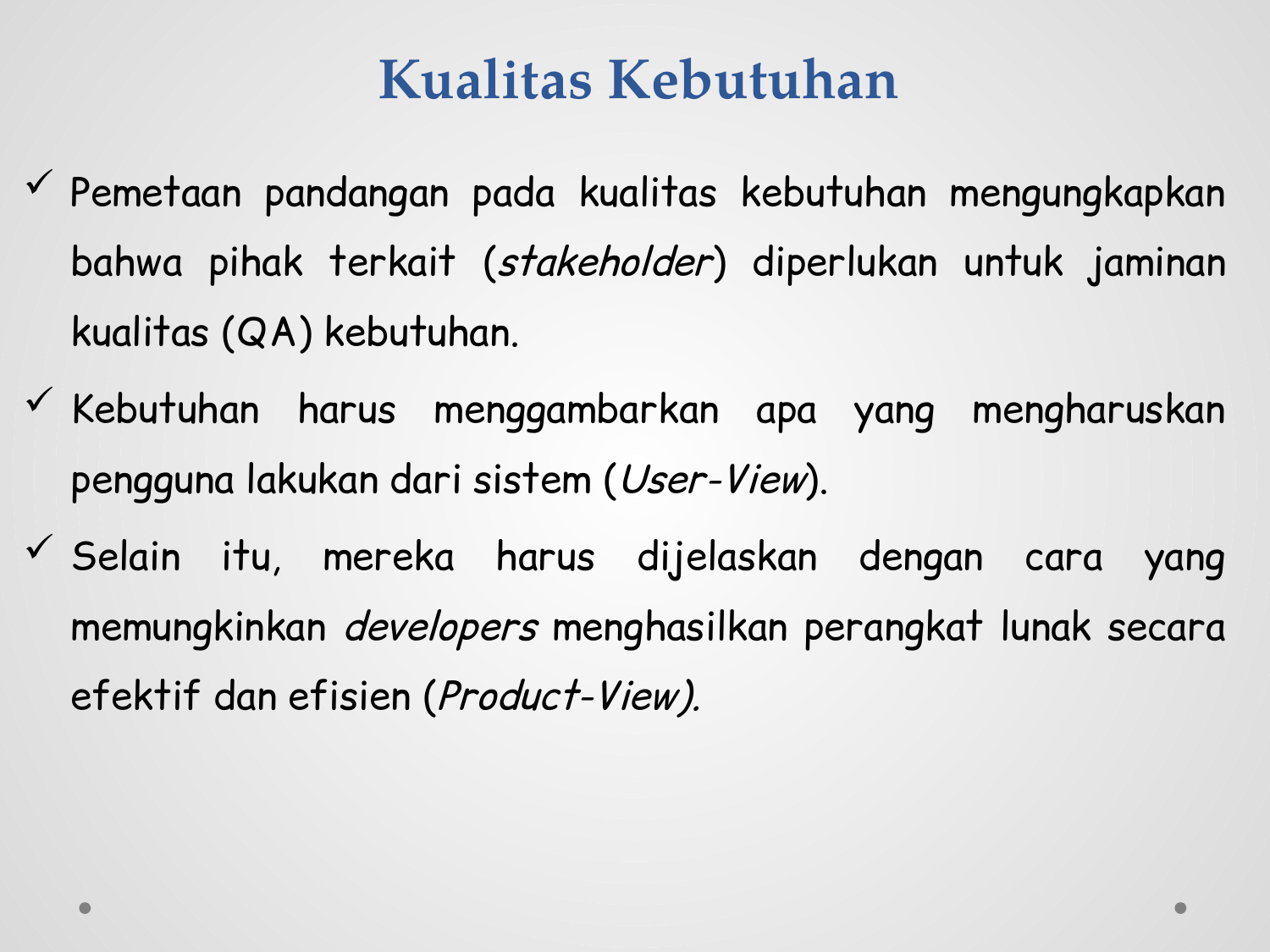

# Kualitas Kebutuhan
Pemetaan pandangan pada kualitas kebutuhan mengungkapkan bahwa pihak terkait (stakeholder) diperlukan untuk jaminan kualitas (QA) kebutuhan.
Kebutuhan harus menggambarkan apa yang mengharuskan pengguna lakukan dari sistem (User-View).
Selain itu, mereka harus dijelaskan dengan cara yang memungkinkan developers menghasilkan perangkat lunak secara efektif dan efisien (Product-View).